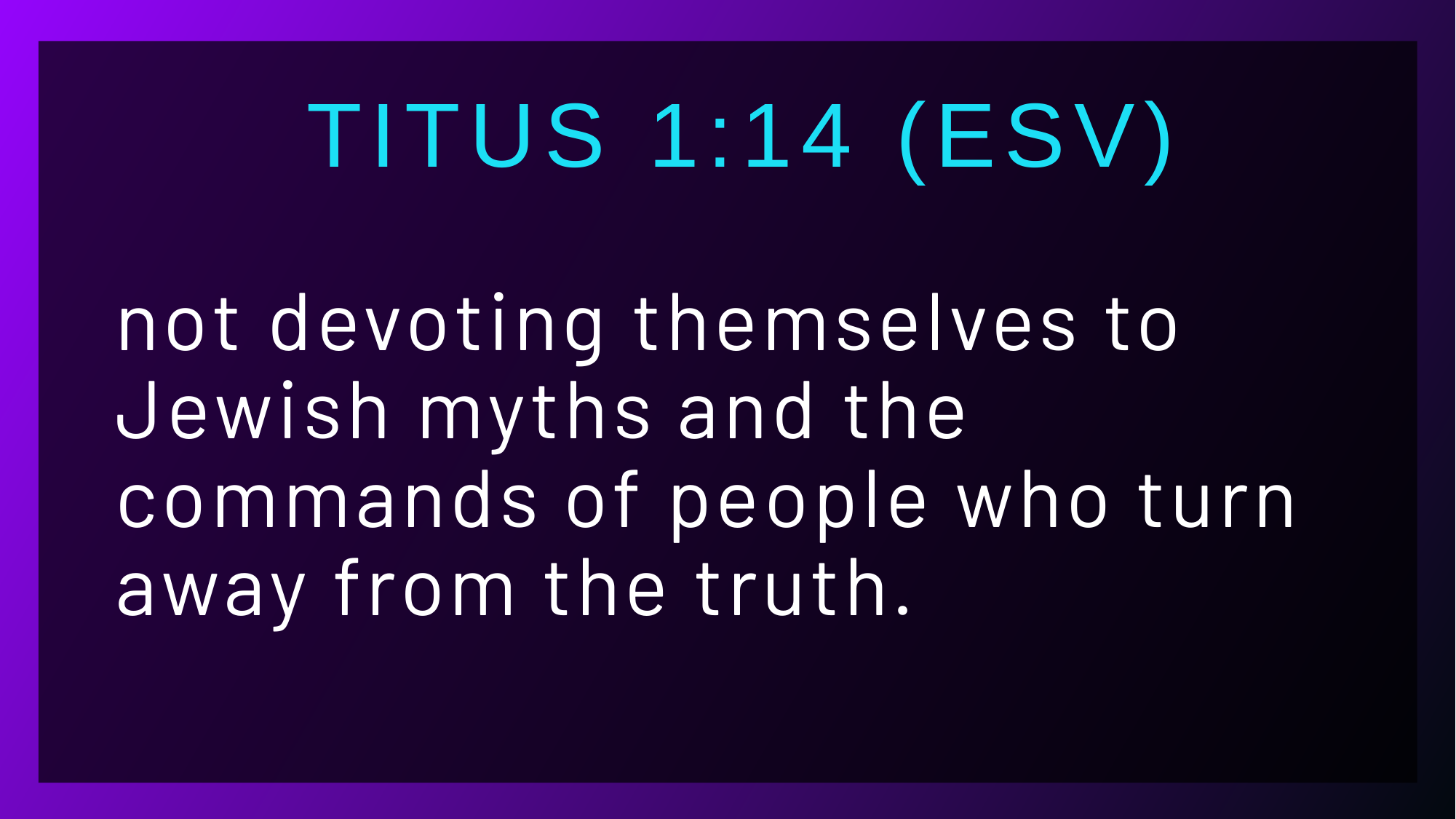

Titus 1:14 (ESV)
# not devoting themselves to Jewish myths and the commands of people who turn away from the truth.